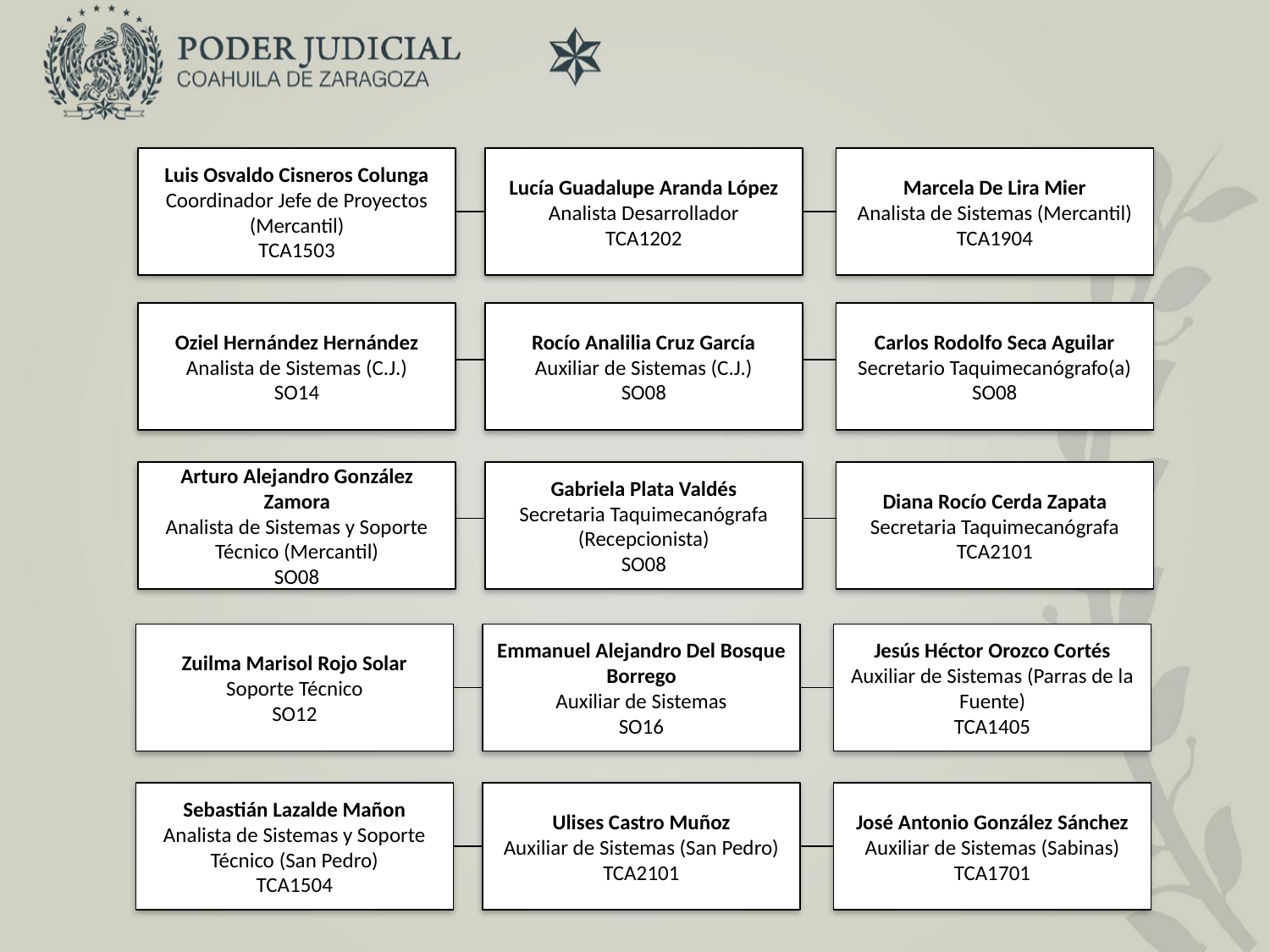

Luis Osvaldo Cisneros Colunga
Coordinador Jefe de Proyectos (Mercantil)
TCA1503
Lucía Guadalupe Aranda López
Analista Desarrollador
TCA1202
Marcela De Lira Mier
Analista de Sistemas (Mercantil)
TCA1904
Oziel Hernández Hernández
Analista de Sistemas (C.J.)
SO14
Rocío Analilia Cruz García
Auxiliar de Sistemas (C.J.)
SO08
Carlos Rodolfo Seca Aguilar
Secretario Taquimecanógrafo(a)
SO08
Arturo Alejandro González Zamora
Analista de Sistemas y Soporte Técnico (Mercantil)
SO08
Gabriela Plata Valdés
Secretaria Taquimecanógrafa (Recepcionista)
SO08
Diana Rocío Cerda Zapata
Secretaria Taquimecanógrafa
TCA2101
Zuilma Marisol Rojo Solar
Soporte Técnico
SO12
Emmanuel Alejandro Del Bosque Borrego
Auxiliar de Sistemas
SO16
Jesús Héctor Orozco Cortés
Auxiliar de Sistemas (Parras de la Fuente)
TCA1405
Sebastián Lazalde Mañon
Analista de Sistemas y Soporte Técnico (San Pedro)
TCA1504
Ulises Castro Muñoz
Auxiliar de Sistemas (San Pedro)
TCA2101
José Antonio González Sánchez
Auxiliar de Sistemas (Sabinas)
TCA1701